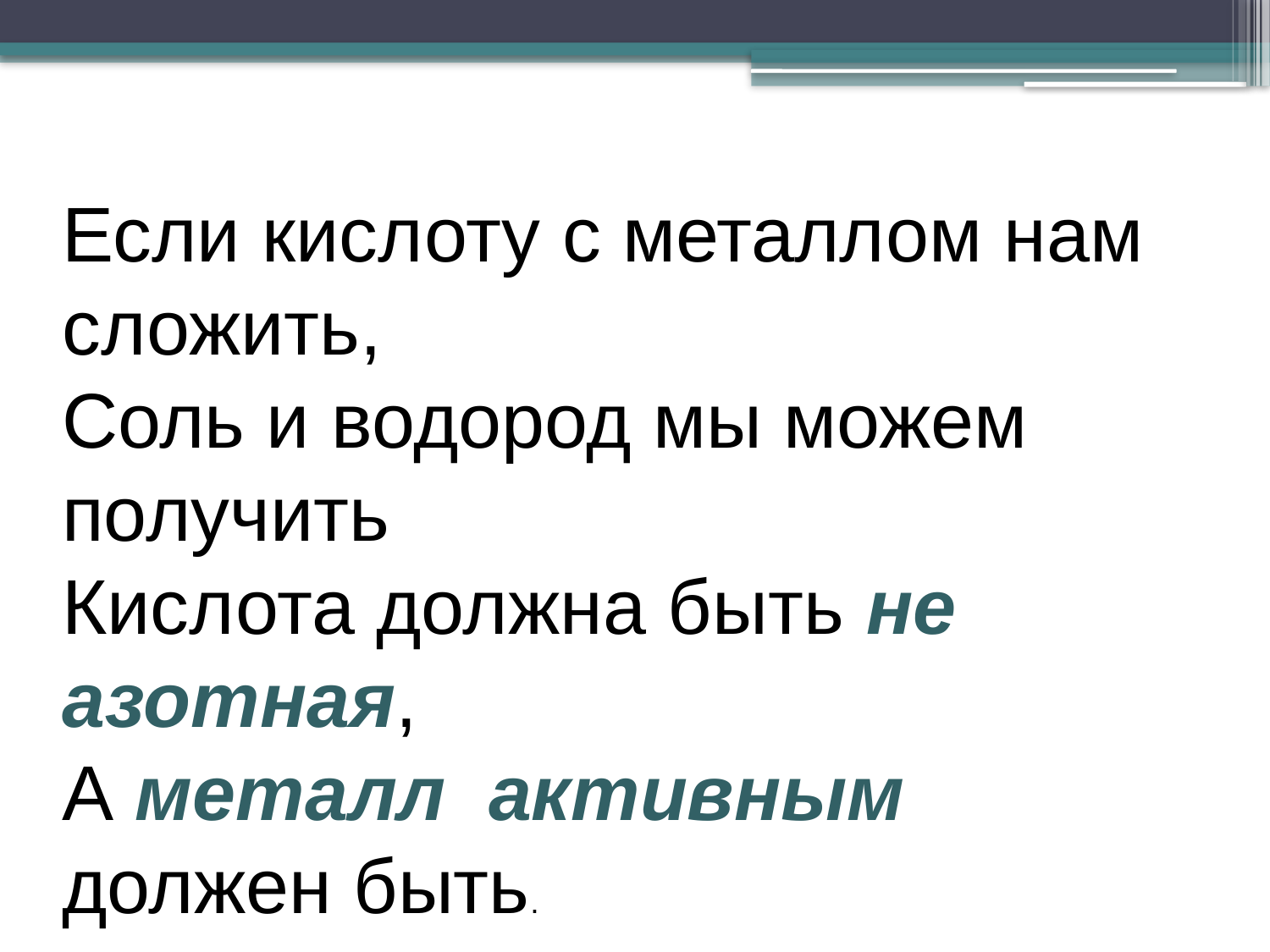

Если кислоту с металлом нам сложить,
Соль и водород мы можем получить
Кислота должна быть не азотная,
А металл  активным должен быть.